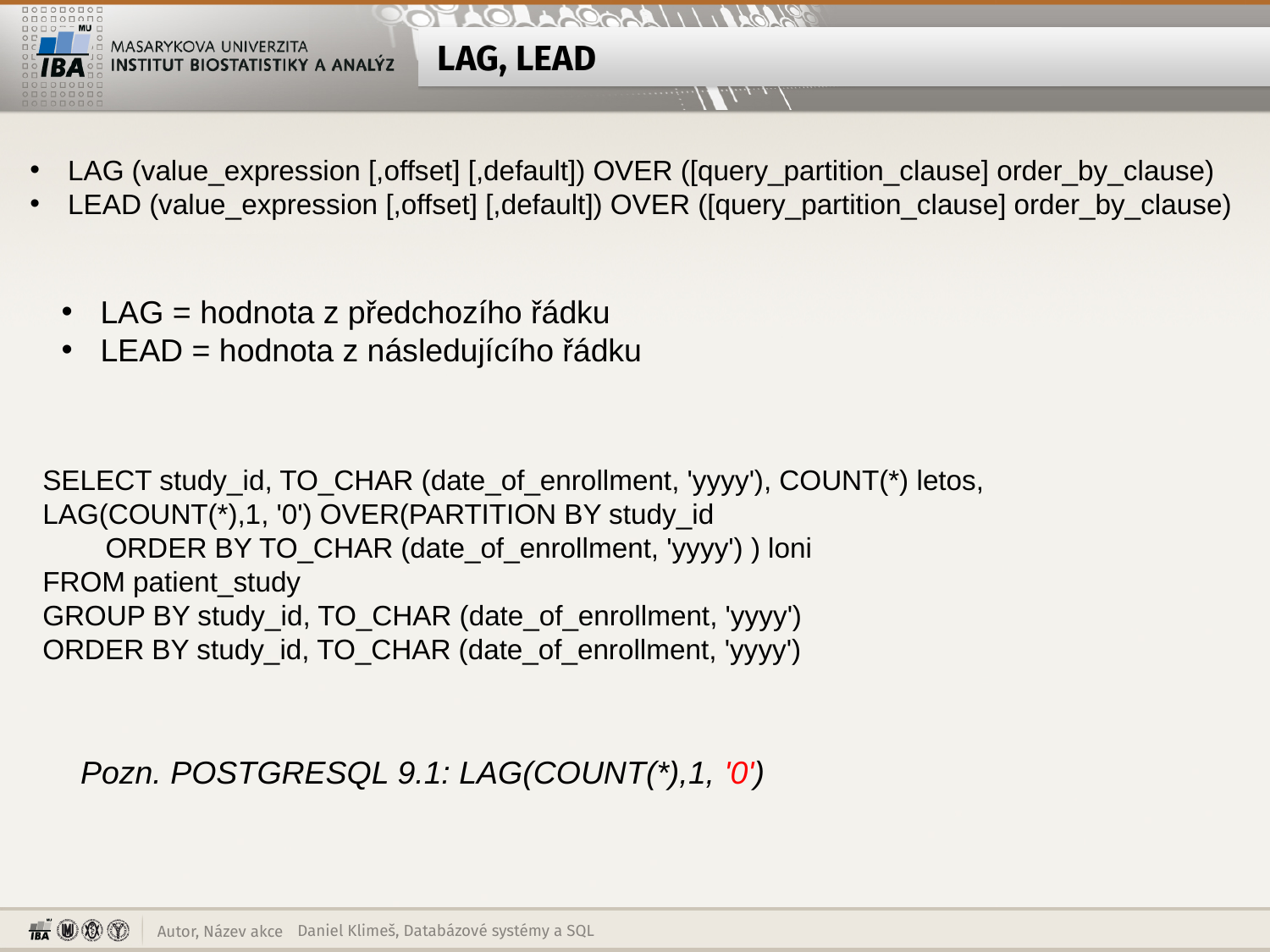

# LAG, LEAD
 LAG (value_expression [,offset] [,default]) OVER ([query_partition_clause] order_by_clause)
 LEAD (value_expression [,offset] [,default]) OVER ([query_partition_clause] order_by_clause)
 LAG = hodnota z předchozího řádku
 LEAD = hodnota z následujícího řádku
SELECT study_id, TO_CHAR (date_of_enrollment, 'yyyy'), COUNT(*) letos,
LAG(COUNT(*),1, '0') OVER(PARTITION BY study_id
        ORDER BY TO_CHAR (date_of_enrollment, 'yyyy') ) loni
FROM patient_study
GROUP BY study_id, TO_CHAR (date_of_enrollment, 'yyyy')
ORDER BY study_id, TO_CHAR (date_of_enrollment, 'yyyy')
Pozn. POSTGRESQL 9.1: LAG(COUNT(*),1, '0')
Daniel Klimeš, Databázové systémy a SQL